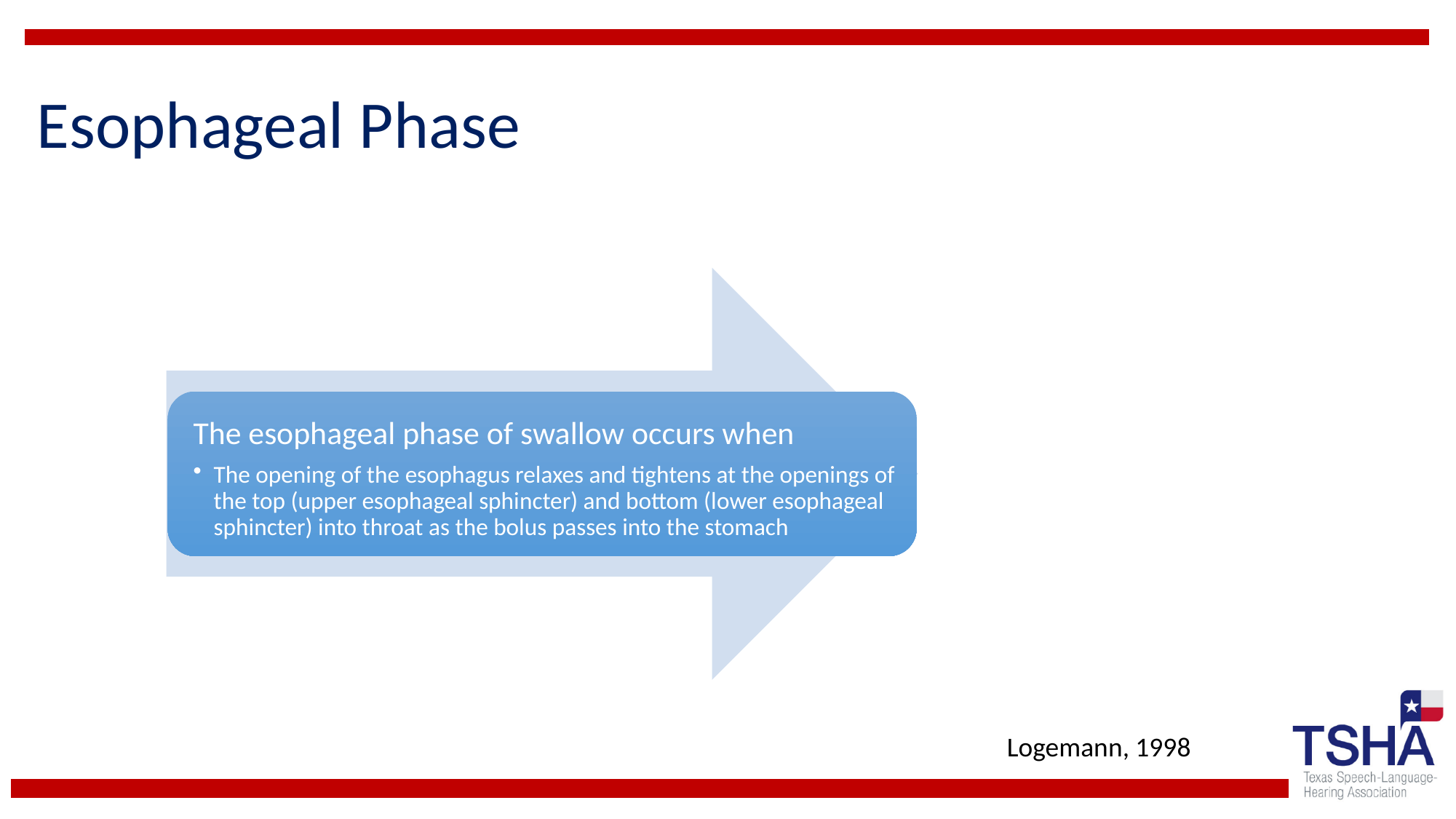

# Esophageal Phase
The esophageal phase of swallow occurs when
The opening of the esophagus relaxes and tightens at the openings of the top (upper esophageal sphincter) and bottom (lower esophageal sphincter) into throat as the bolus passes into the stomach
Logemann, 1998